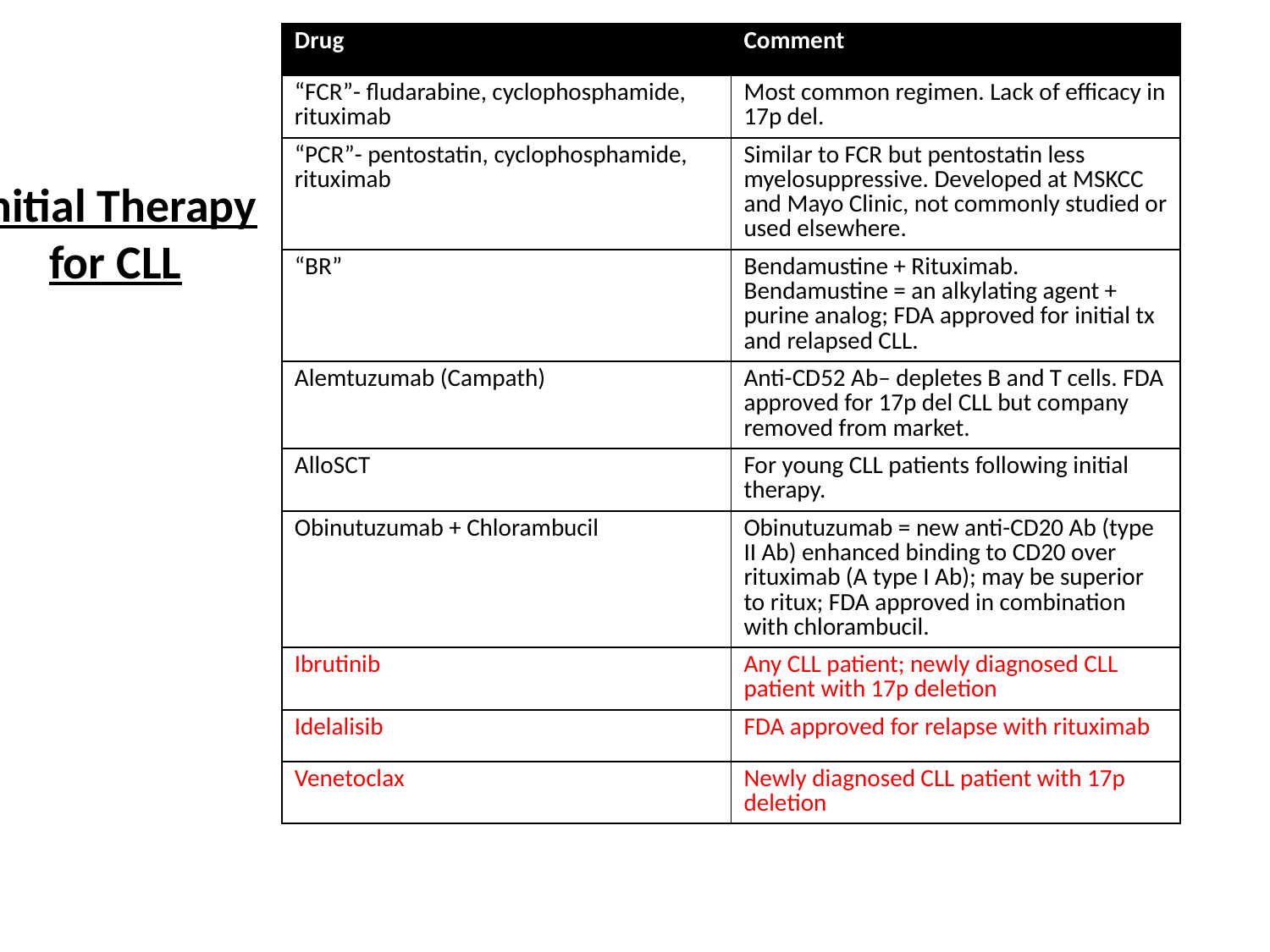

| Drug | Comment |
| --- | --- |
| “FCR”- fludarabine, cyclophosphamide, rituximab | Most common regimen. Lack of efficacy in 17p del. |
| “PCR”- pentostatin, cyclophosphamide, rituximab | Similar to FCR but pentostatin less myelosuppressive. Developed at MSKCC and Mayo Clinic, not commonly studied or used elsewhere. |
| “BR” | Bendamustine + Rituximab. Bendamustine = an alkylating agent + purine analog; FDA approved for initial tx and relapsed CLL. |
| Alemtuzumab (Campath) | Anti-CD52 Ab– depletes B and T cells. FDA approved for 17p del CLL but company removed from market. |
| AlloSCT | For young CLL patients following initial therapy. |
| Obinutuzumab + Chlorambucil | Obinutuzumab = new anti-CD20 Ab (type II Ab) enhanced binding to CD20 over rituximab (A type I Ab); may be superior to ritux; FDA approved in combination with chlorambucil. |
| Ibrutinib | Any CLL patient; newly diagnosed CLL patient with 17p deletion |
| Idelalisib | FDA approved for relapse with rituximab |
| Venetoclax | Newly diagnosed CLL patient with 17p deletion |
# Initial Therapy for CLL